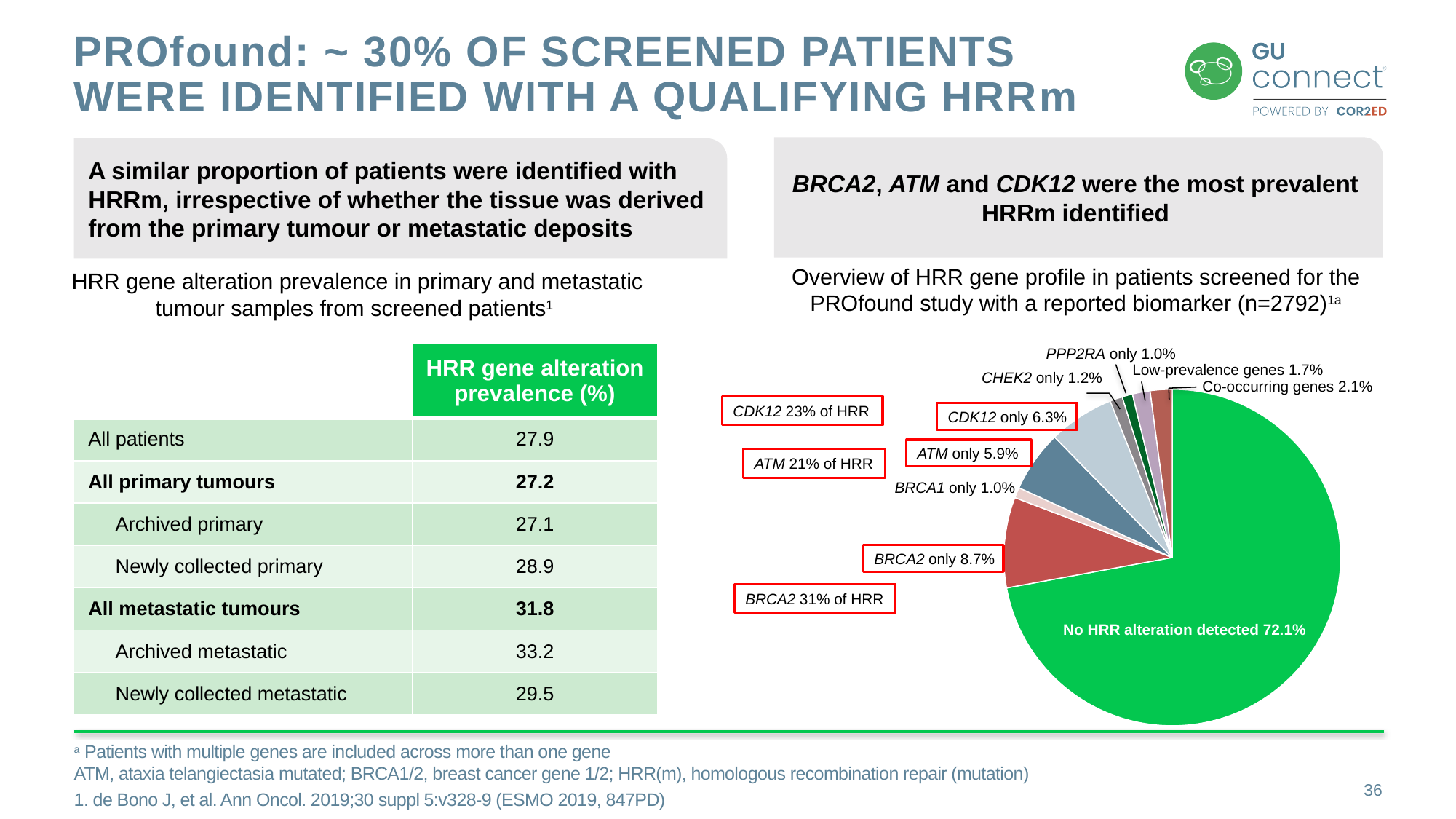

# Profound: ~ 30% of screened patients were identified with a qualifying HRRm
BRCA2, ATM and CDK12 were the most prevalent HRRm identified
A similar proportion of patients were identified with HRRm, irrespective of whether the tissue was derived from the primary tumour or metastatic deposits

Overview of HRR gene profile in patients screened for the PROfound study with a reported biomarker (n=2792)1a
HRR gene alteration prevalence in primary and metastatic tumour samples from screened patients1
|  | HRR gene alteration prevalence (%) |
| --- | --- |
| All patients | 27.9 |
| All primary tumours | 27.2 |
| Archived primary | 27.1 |
| Newly collected primary | 28.9 |
| All metastatic tumours | 31.8 |
| Archived metastatic | 33.2 |
| Newly collected metastatic | 29.5 |
PPP2RA only 1.0%
Low-prevalence genes 1.7%
CHEK2 only 1.2%
Co-occurring genes 2.1%

CDK12 23% of HRR
CDK12 only 6.3%
ATM only 5.9%
ATM 21% of HRR
BRCA1 only 1.0%
BRCA2 only 8.7%
BRCA2 31% of HRR
No HRR alteration detected 72.1%

### Chart

| Category | Sales |
|---|---|
| 1st Qtr | 72.1 |
| 2nd Qtr | 8.7 |
| 3rd Qtr | 1.0 |
| 4th Qtr | 5.9 |
a Patients with multiple genes are included across more than one gene
ATM, ataxia telangiectasia mutated; BRCA1/2, breast cancer gene 1/2; HRR(m), homologous recombination repair (mutation)
1. de Bono J, et al. Ann Oncol. 2019;30 suppl 5:v328-9 (ESMO 2019, 847PD)
36